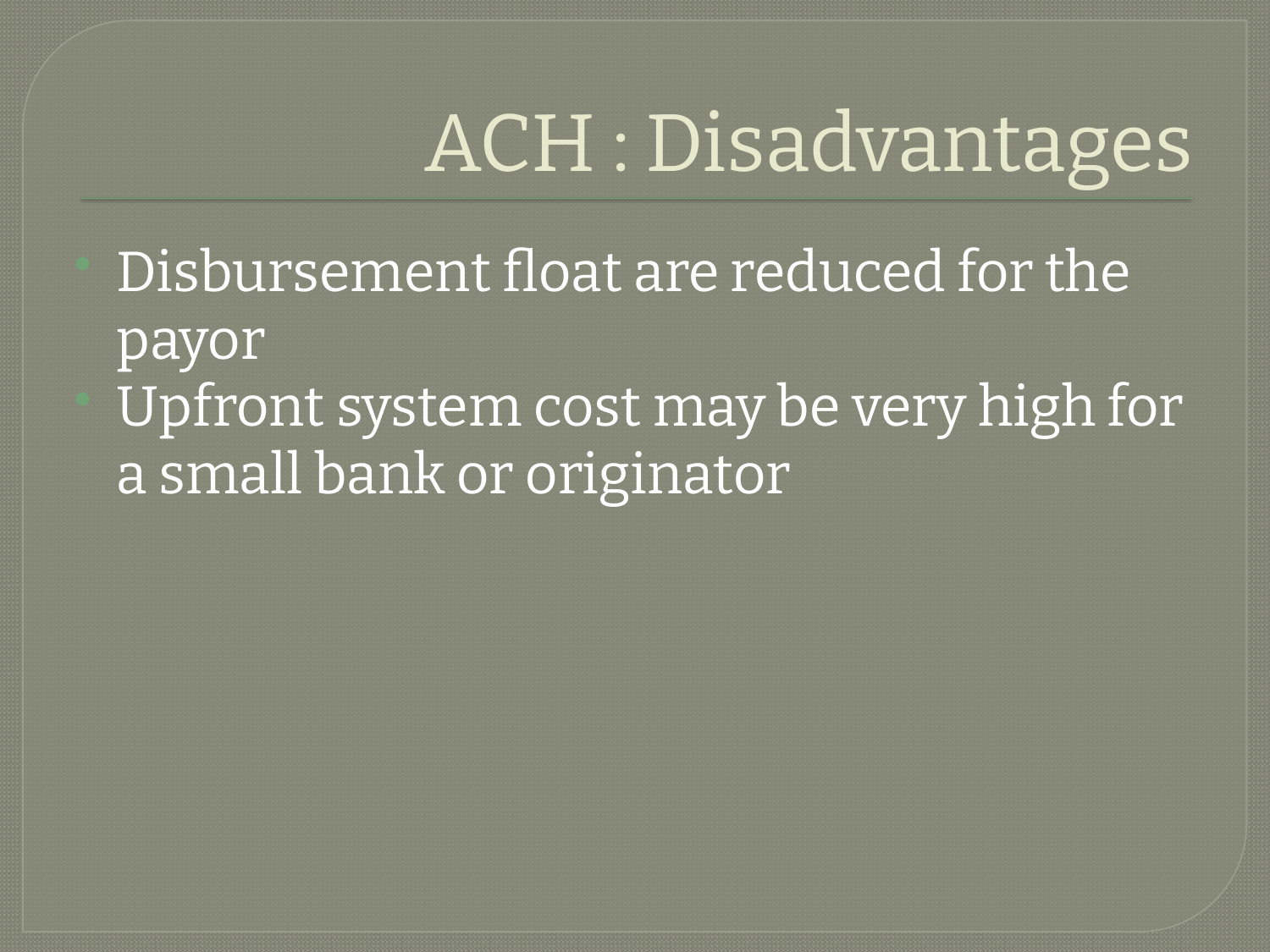

# ACH : Disadvantages
Disbursement float are reduced for the payor
Upfront system cost may be very high for a small bank or originator